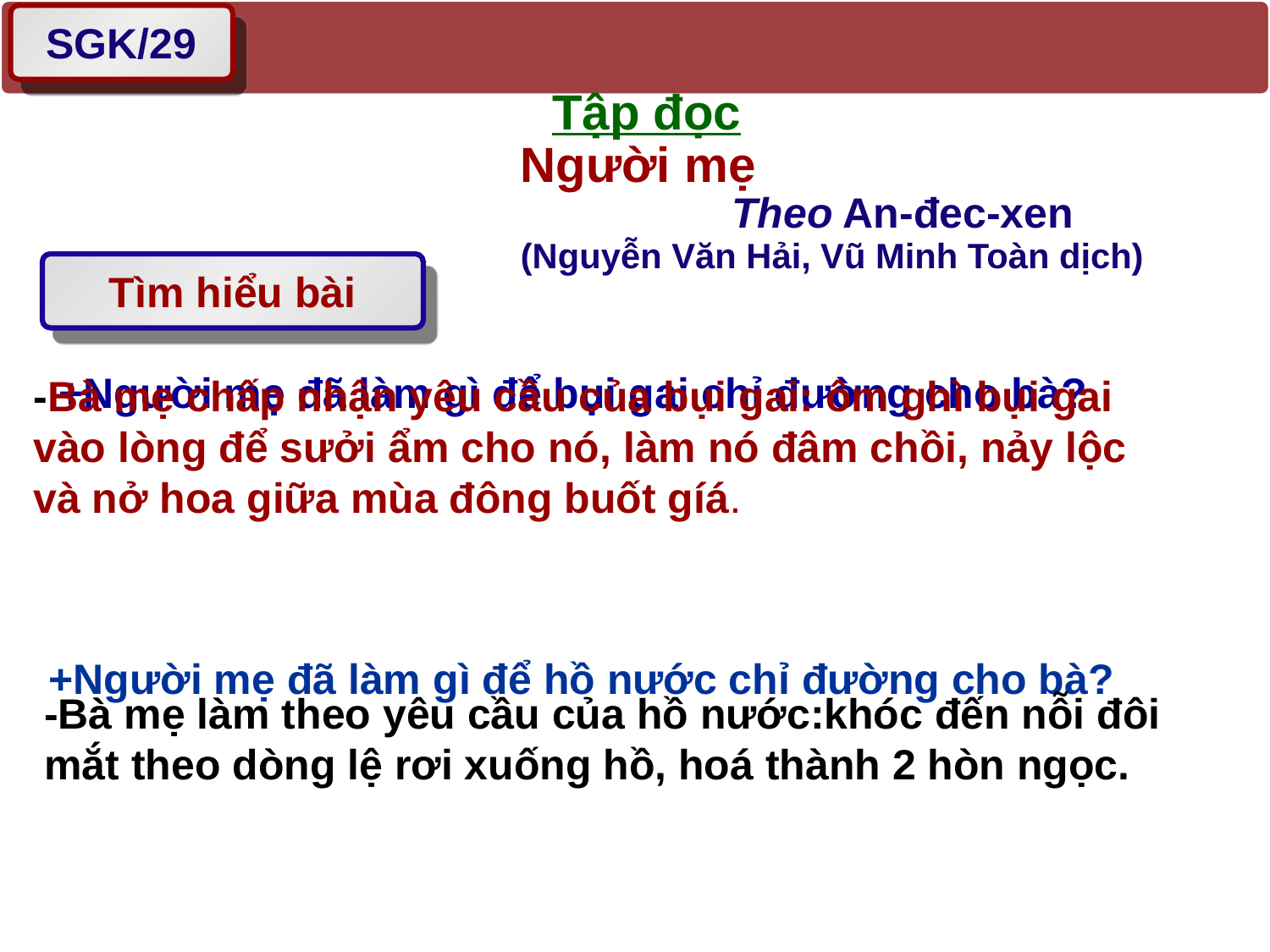

SGK/29
Tập đọc
Người mẹ
Theo An-đec-xen
(Nguyễn Văn Hải, Vũ Minh Toàn dịch)
Tìm hiểu bài
+Người mẹ đã làm gì để bụi gai chỉ đường cho bà?
-Bà mẹ chấp nhận yêu cầu của bụi gai: ôm ghì bụi gai
vào lòng để sưởi ẩm cho nó, làm nó đâm chồi, nảy lộc
và nở hoa giữa mùa đông buốt gíá.
+Người mẹ đã làm gì để hồ nước chỉ đường cho bà?
-Bà mẹ làm theo yêu cầu của hồ nước:khóc đến nỗi đôi
mắt theo dòng lệ rơi xuống hồ, hoá thành 2 hòn ngọc.